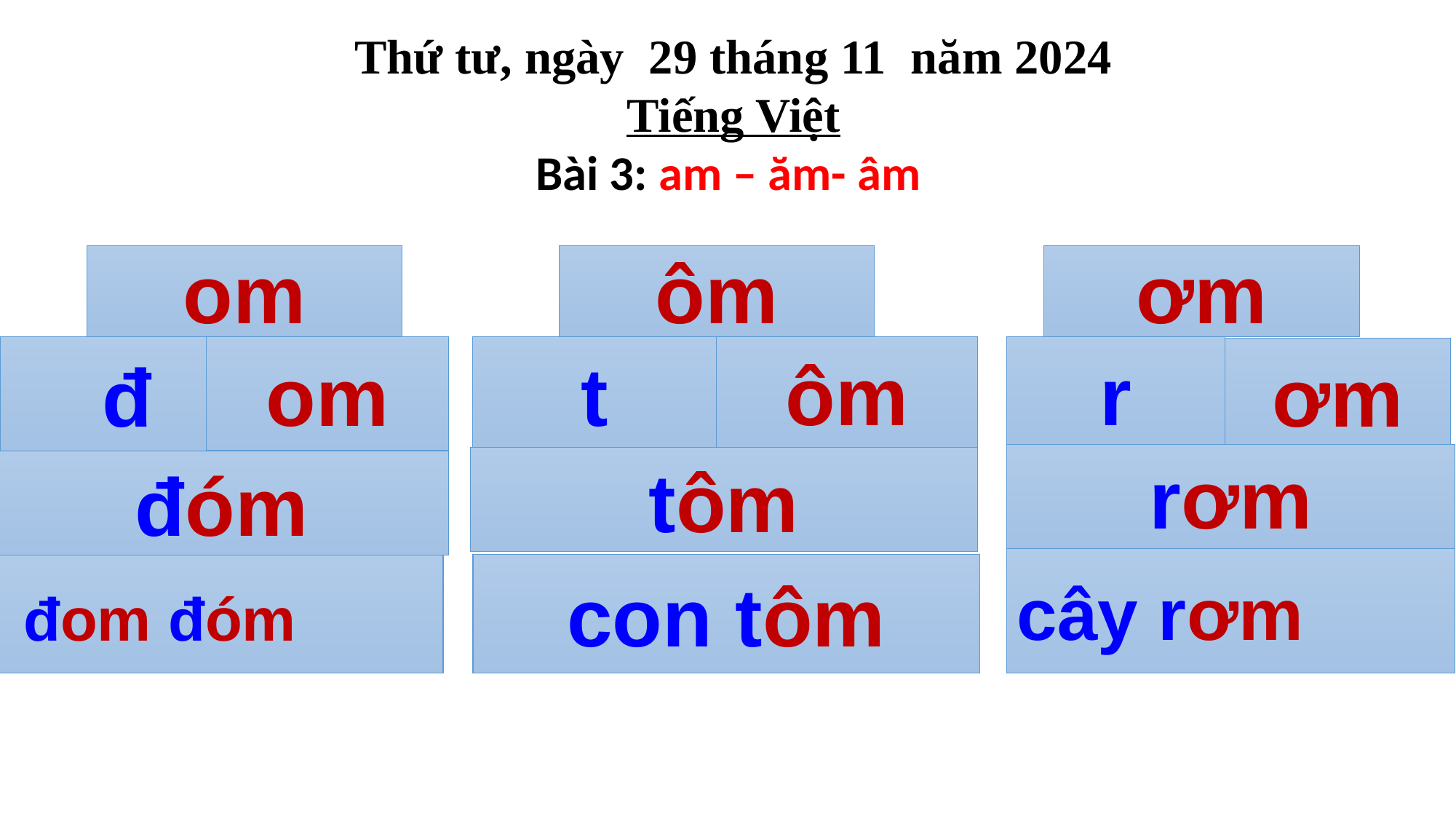

Thứ tư, ngày  29 tháng 11  năm 2024
Tiếng Việt
Bài 3: am – ăm- âm
om
ôm
ơm
om
t
đ
r
ôm
ơm
rơm
tôm
đóm
cây rơm
con tôm
 đom đóm